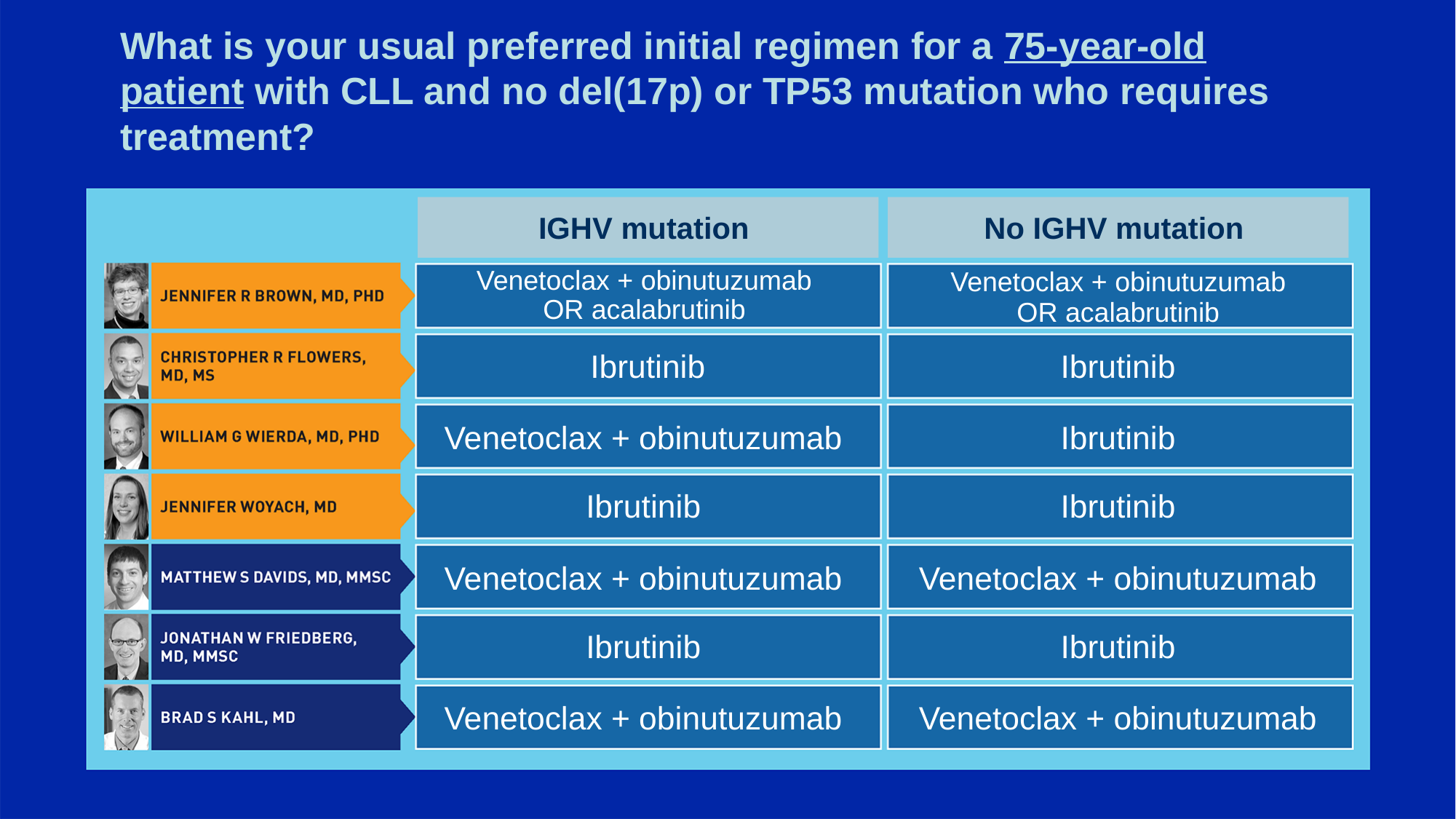

# What is your usual preferred initial regimen for a 75-year-old patient with CLL and no del(17p) or TP53 mutation who requires treatment?
IGHV mutation
No IGHV mutation
Venetoclax + obinutuzumab
OR acalabrutinib
Venetoclax + obinutuzumab
OR acalabrutinib
Ibrutinib
Ibrutinib
Venetoclax + obinutuzumab
Ibrutinib
Ibrutinib
Ibrutinib
Venetoclax + obinutuzumab
Venetoclax + obinutuzumab
Ibrutinib
Ibrutinib
Venetoclax + obinutuzumab
Venetoclax + obinutuzumab